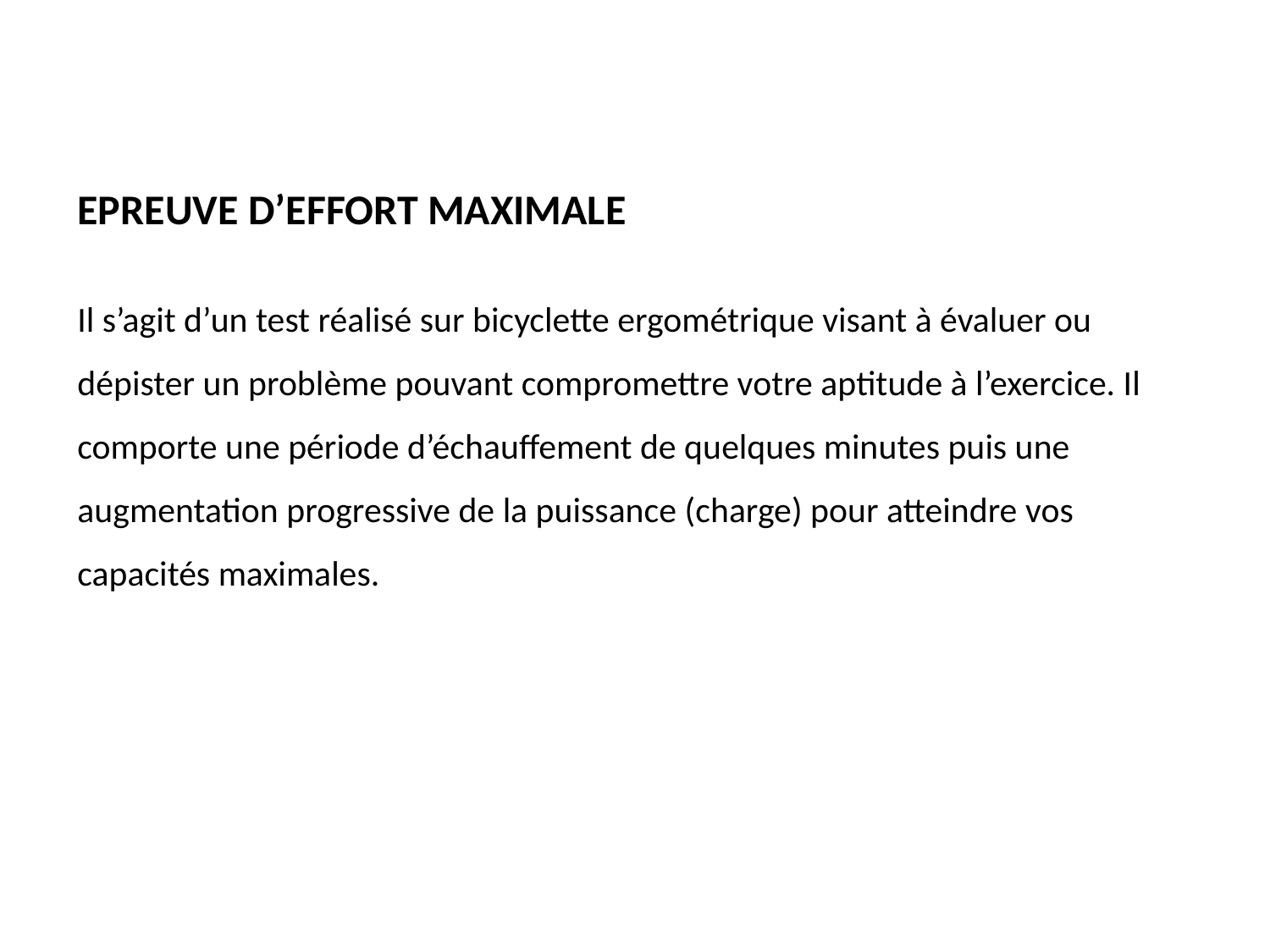

EPREUVE D’EFFORT MAXIMALE

Il s’agit d’un test réalisé sur bicyclette ergométrique visant à évaluer ou dépister un problème pouvant compromettre votre aptitude à l’exercice. Il comporte une période d’échauffement de quelques minutes puis une augmentation progressive de la puissance (charge) pour atteindre vos capacités maximales.